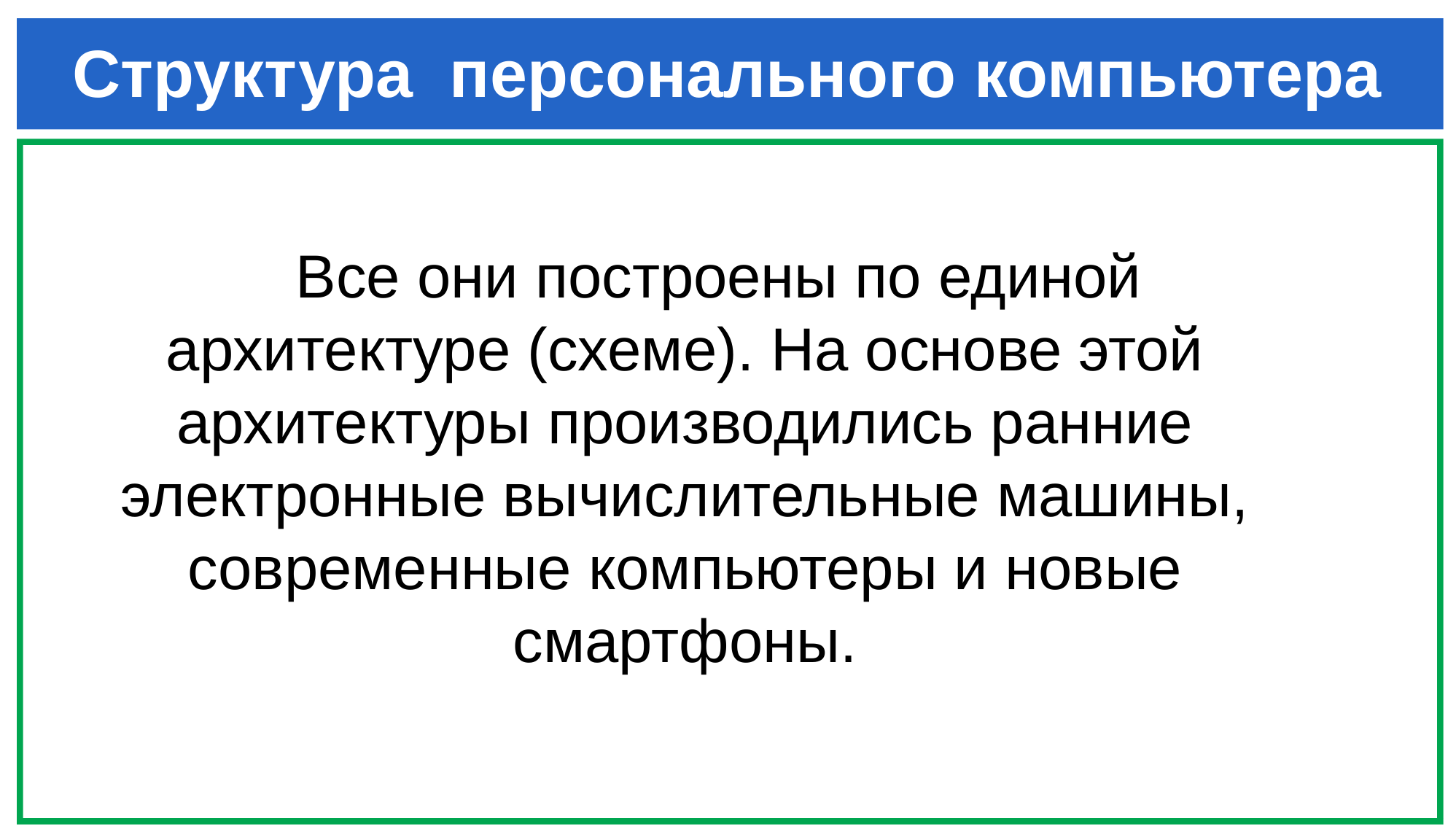

# Структура  персонального компьютера
    Все они построены по единой архитектуре (схеме). На основе этой архитектуры производились ранние электронные вычислительные машины, современные компьютеры и новые смартфоны.